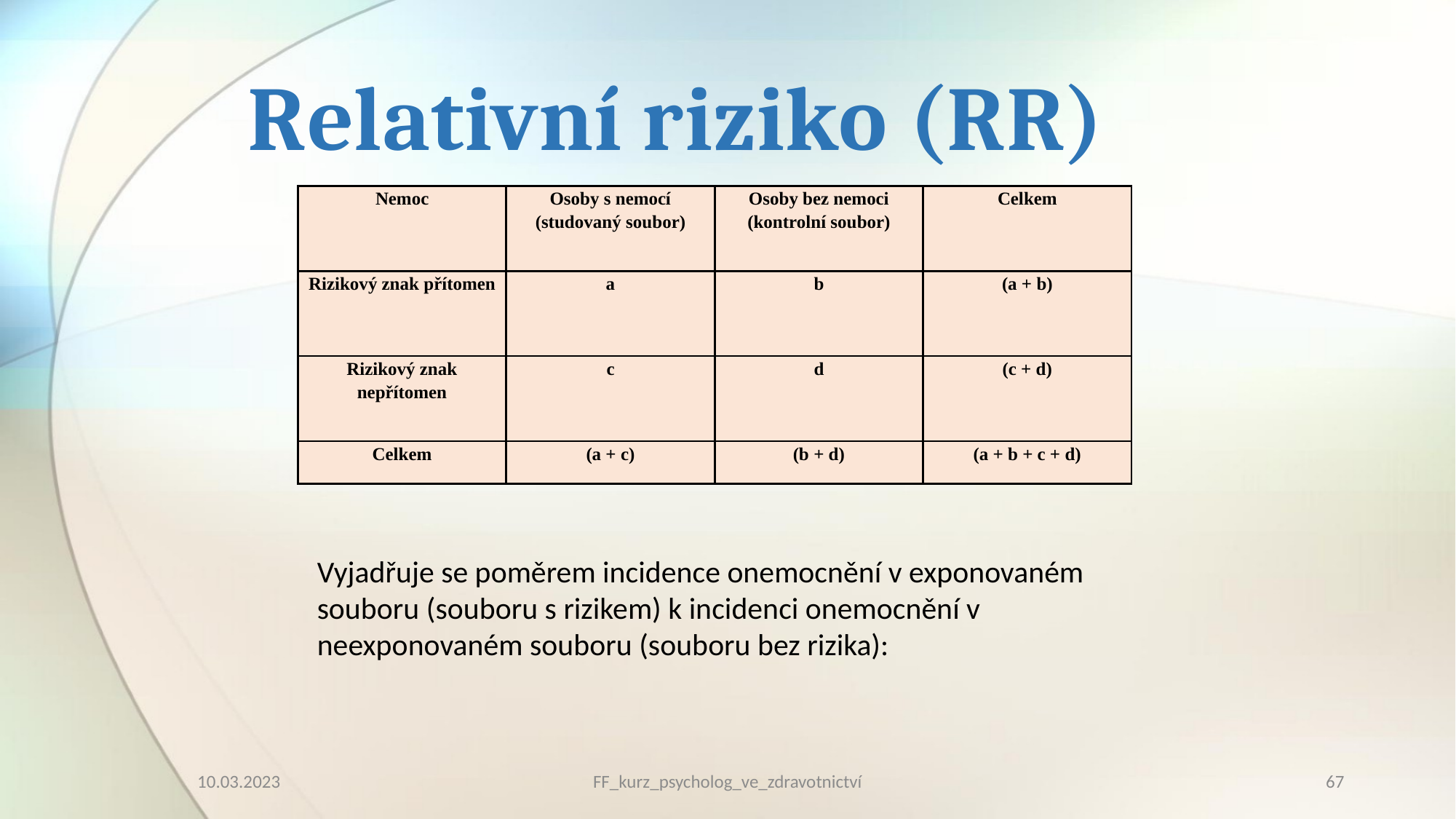

# Relativní riziko (RR)
| Nemoc | Osoby s nemocí (studovaný soubor) | Osoby bez nemoci (kontrolní soubor) | Celkem |
| --- | --- | --- | --- |
| Rizikový znak přítomen | a | b | (a + b) |
| Rizikový znak nepřítomen | c | d | (c + d) |
| Celkem | (a + c) | (b + d) | (a + b + c + d) |
Vyjadřuje se poměrem incidence onemocnění v exponovaném souboru (souboru s rizikem) k incidenci onemocnění v neexponovaném souboru (souboru bez rizika):
10.03.2023
FF_kurz_psycholog_ve_zdravotnictví
67